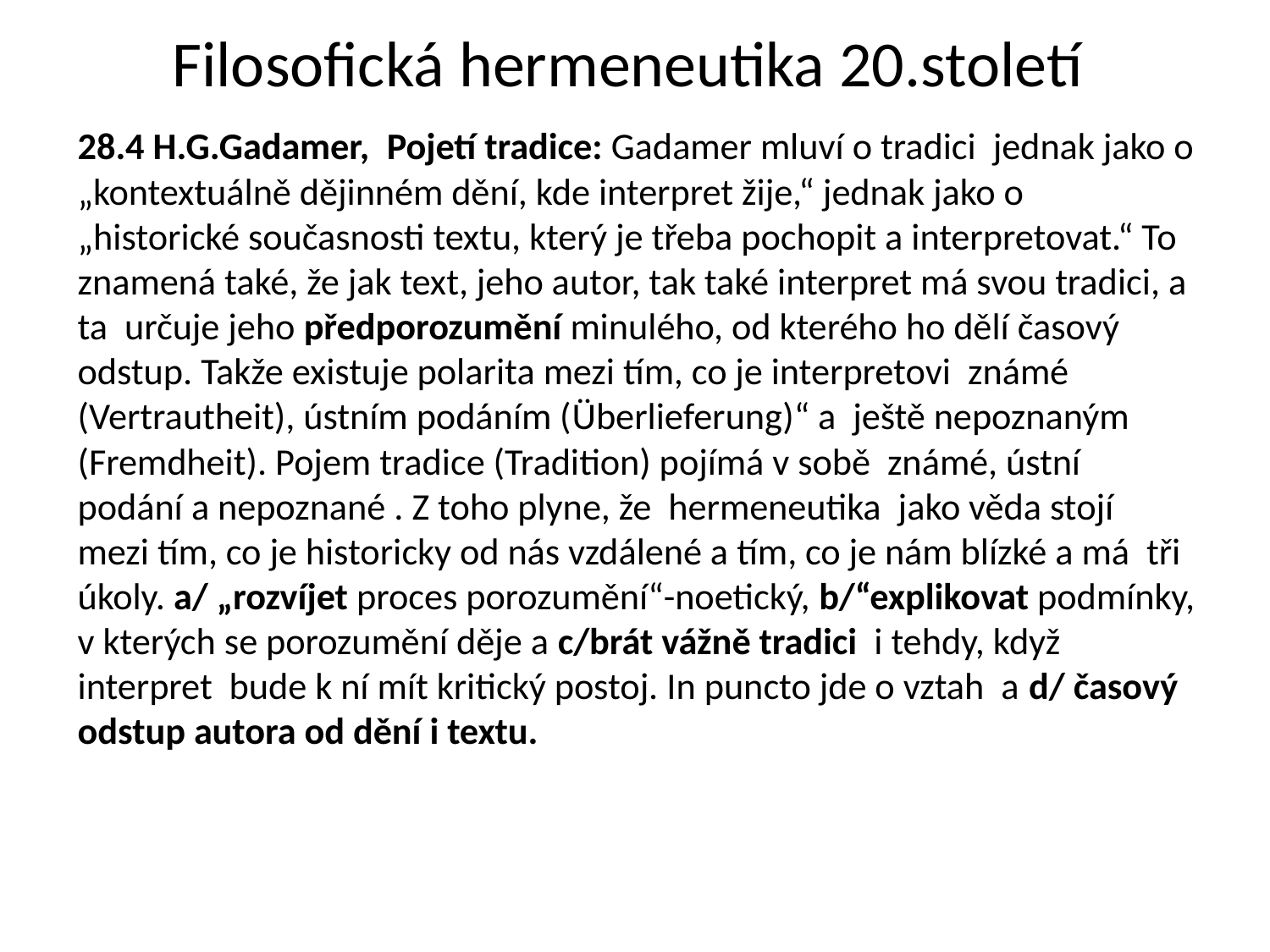

# Filosofická hermeneutika 20.století
28.4 H.G.Gadamer,  Pojetí tradice: Gadamer mluví o tradici  jednak jako o „kontextuálně dějinném dění, kde interpret žije,“ jednak jako o „historické současnosti textu, který je třeba pochopit a interpretovat.“ To znamená také, že jak text, jeho autor, tak také interpret má svou tradici, a ta  určuje jeho předporozumění minulého, od kterého ho dělí časový odstup. Takže existuje polarita mezi tím, co je interpretovi  známé (Vertrautheit), ústním podáním (Überlieferung)“ a  ještě nepoznaným (Fremdheit). Pojem tradice (Tradition) pojímá v sobě  známé, ústní podání a nepoznané . Z toho plyne, že  hermeneutika  jako věda stojí  mezi tím, co je historicky od nás vzdálené a tím, co je nám blízké a má  tři úkoly. a/ „rozvíjet proces porozumění“-noetický, b/“explikovat podmínky, v kterých se porozumění děje a c/brát vážně tradici  i tehdy, když interpret  bude k ní mít kritický postoj. In puncto jde o vztah  a d/ časový odstup autora od dění i textu.